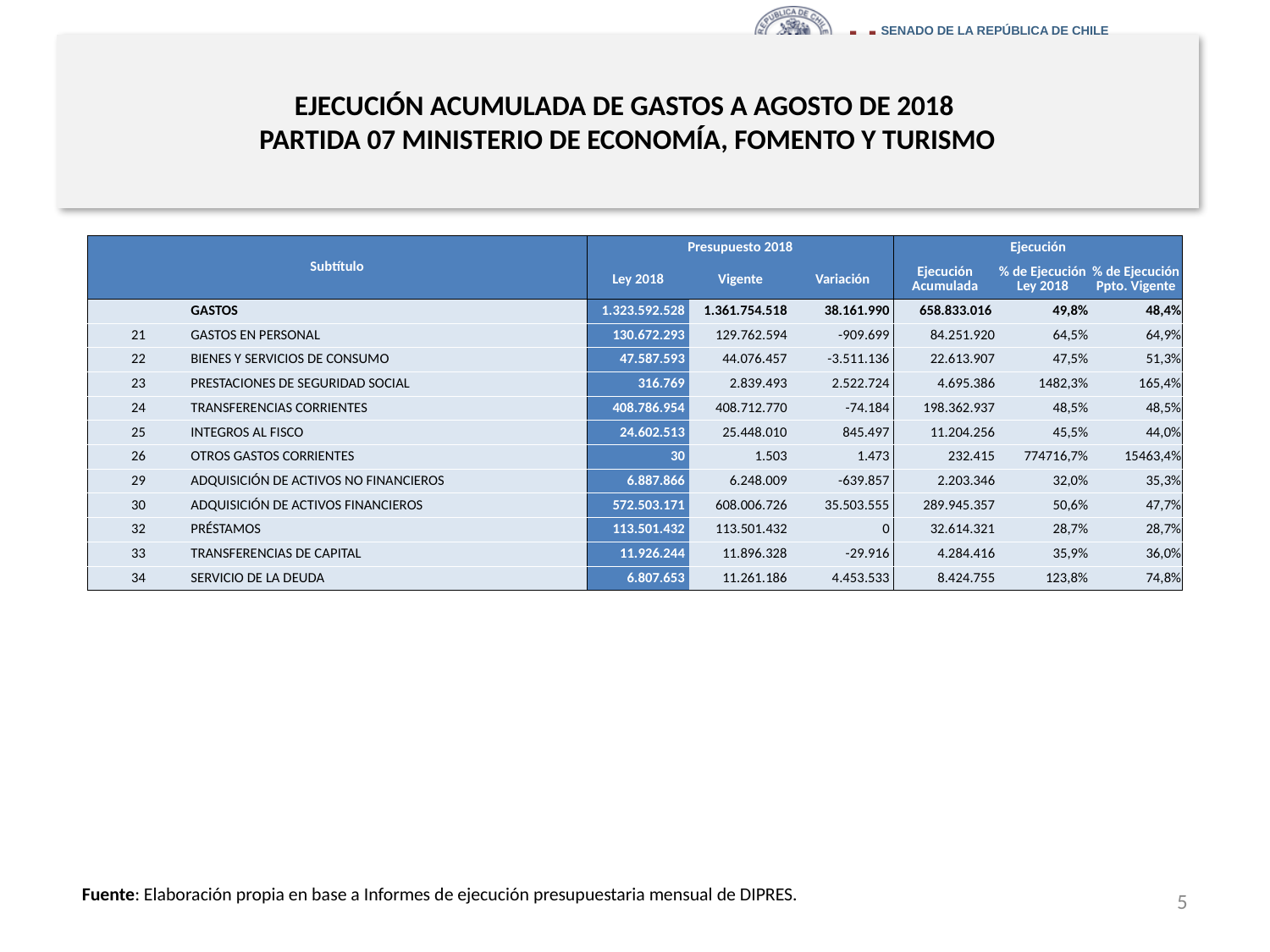

# EJECUCIÓN ACUMULADA DE GASTOS A AGOSTO DE 2018 PARTIDA 07 MINISTERIO DE ECONOMÍA, FOMENTO Y TURISMO
en miles de pesos 2018
| Subtítulo |  | Presupuesto 2018 |  |  | Ejecución |  |  |
| --- | --- | --- | --- | --- | --- | --- | --- |
|  |  | Ley 2018 | Vigente | Variación | Ejecución Acumulada | % de Ejecución Ley 2018 | % de Ejecución Ppto. Vigente |
|  | GASTOS | 1.323.592.528 | 1.361.754.518 | 38.161.990 | 658.833.016 | 49,8% | 48,4% |
| 21 | GASTOS EN PERSONAL | 130.672.293 | 129.762.594 | -909.699 | 84.251.920 | 64,5% | 64,9% |
| 22 | BIENES Y SERVICIOS DE CONSUMO | 47.587.593 | 44.076.457 | -3.511.136 | 22.613.907 | 47,5% | 51,3% |
| 23 | PRESTACIONES DE SEGURIDAD SOCIAL | 316.769 | 2.839.493 | 2.522.724 | 4.695.386 | 1482,3% | 165,4% |
| 24 | TRANSFERENCIAS CORRIENTES | 408.786.954 | 408.712.770 | -74.184 | 198.362.937 | 48,5% | 48,5% |
| 25 | INTEGROS AL FISCO | 24.602.513 | 25.448.010 | 845.497 | 11.204.256 | 45,5% | 44,0% |
| 26 | OTROS GASTOS CORRIENTES | 30 | 1.503 | 1.473 | 232.415 | 774716,7% | 15463,4% |
| 29 | ADQUISICIÓN DE ACTIVOS NO FINANCIEROS | 6.887.866 | 6.248.009 | -639.857 | 2.203.346 | 32,0% | 35,3% |
| 30 | ADQUISICIÓN DE ACTIVOS FINANCIEROS | 572.503.171 | 608.006.726 | 35.503.555 | 289.945.357 | 50,6% | 47,7% |
| 32 | PRÉSTAMOS | 113.501.432 | 113.501.432 | 0 | 32.614.321 | 28,7% | 28,7% |
| 33 | TRANSFERENCIAS DE CAPITAL | 11.926.244 | 11.896.328 | -29.916 | 4.284.416 | 35,9% | 36,0% |
| 34 | SERVICIO DE LA DEUDA | 6.807.653 | 11.261.186 | 4.453.533 | 8.424.755 | 123,8% | 74,8% |
Fuente: Elaboración propia en base a Informes de ejecución presupuestaria mensual de DIPRES.
5